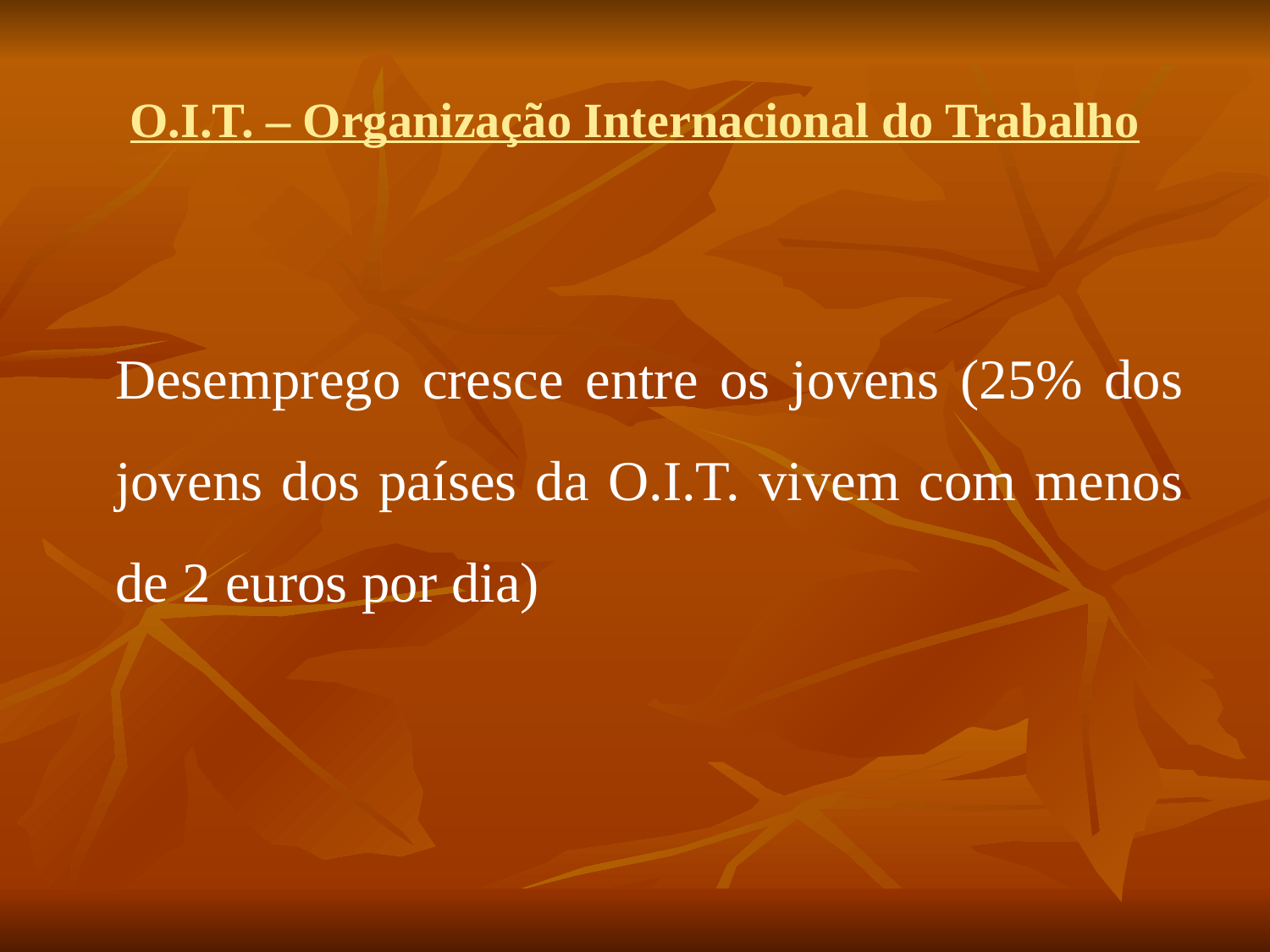

# O.I.T. – Organização Internacional do Trabalho
	Desemprego cresce entre os jovens (25% dos jovens dos países da O.I.T. vivem com menos de 2 euros por dia)